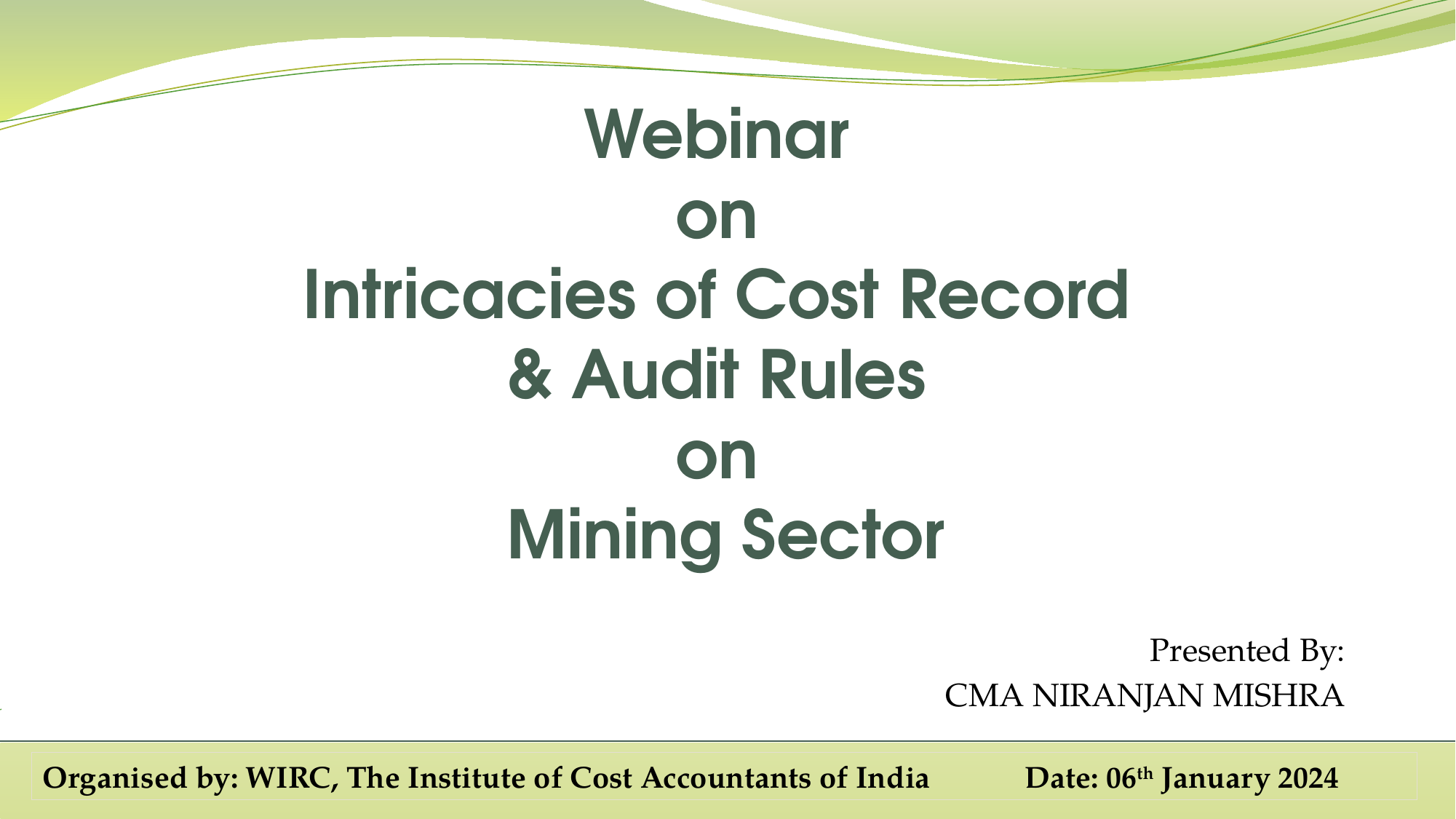

# Webinar on Intricacies of Cost Record & Audit Rules on Mining Sector
Presented By:
CMA NIRANJAN MISHRA

Organised by: WIRC, The Institute of Cost Accountants of India	Date: 06th January 2024